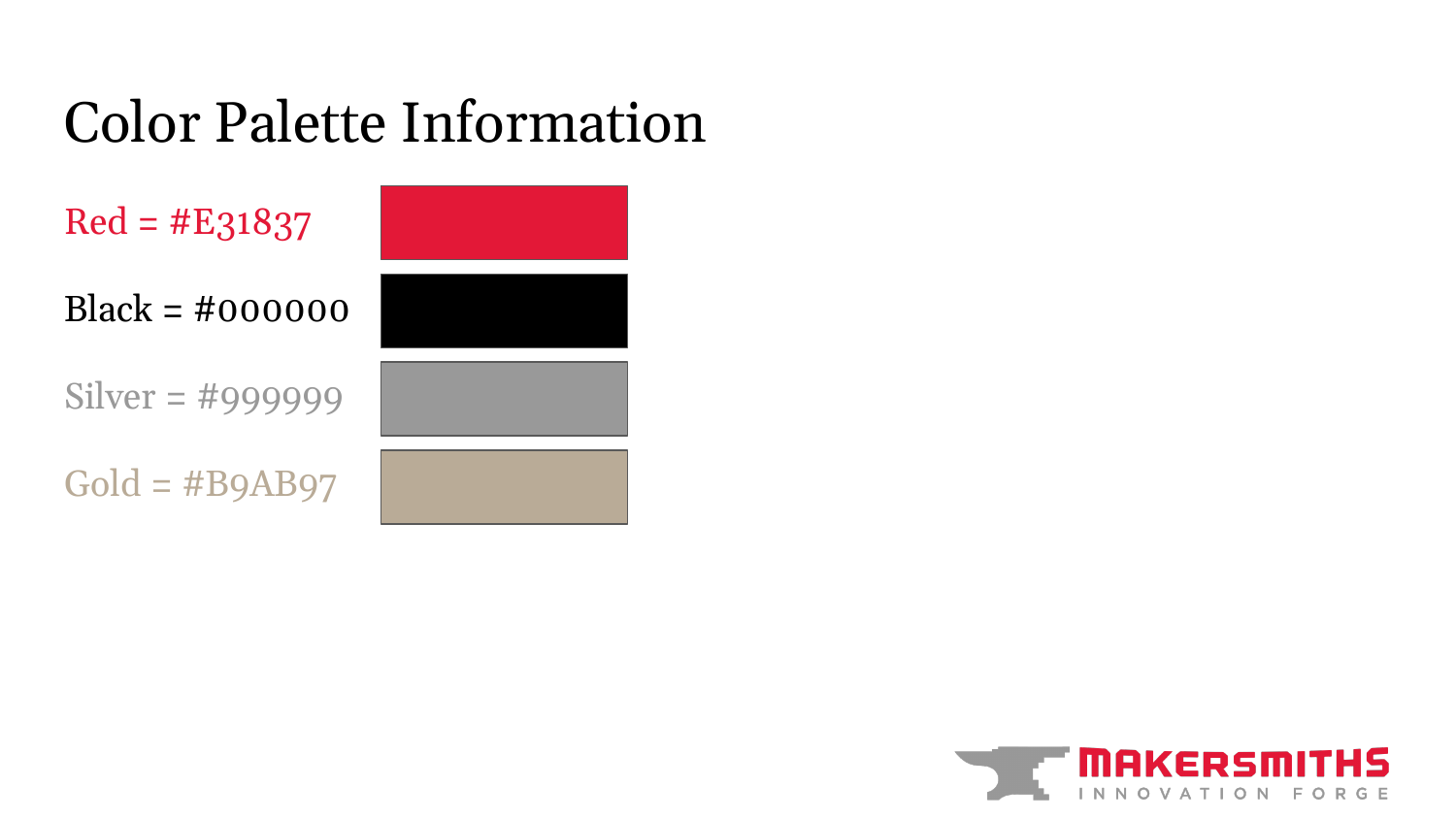

# Color Palette Information
Red = #E31837

Black = #000000

Silver = #999999

Gold = #B9AB97